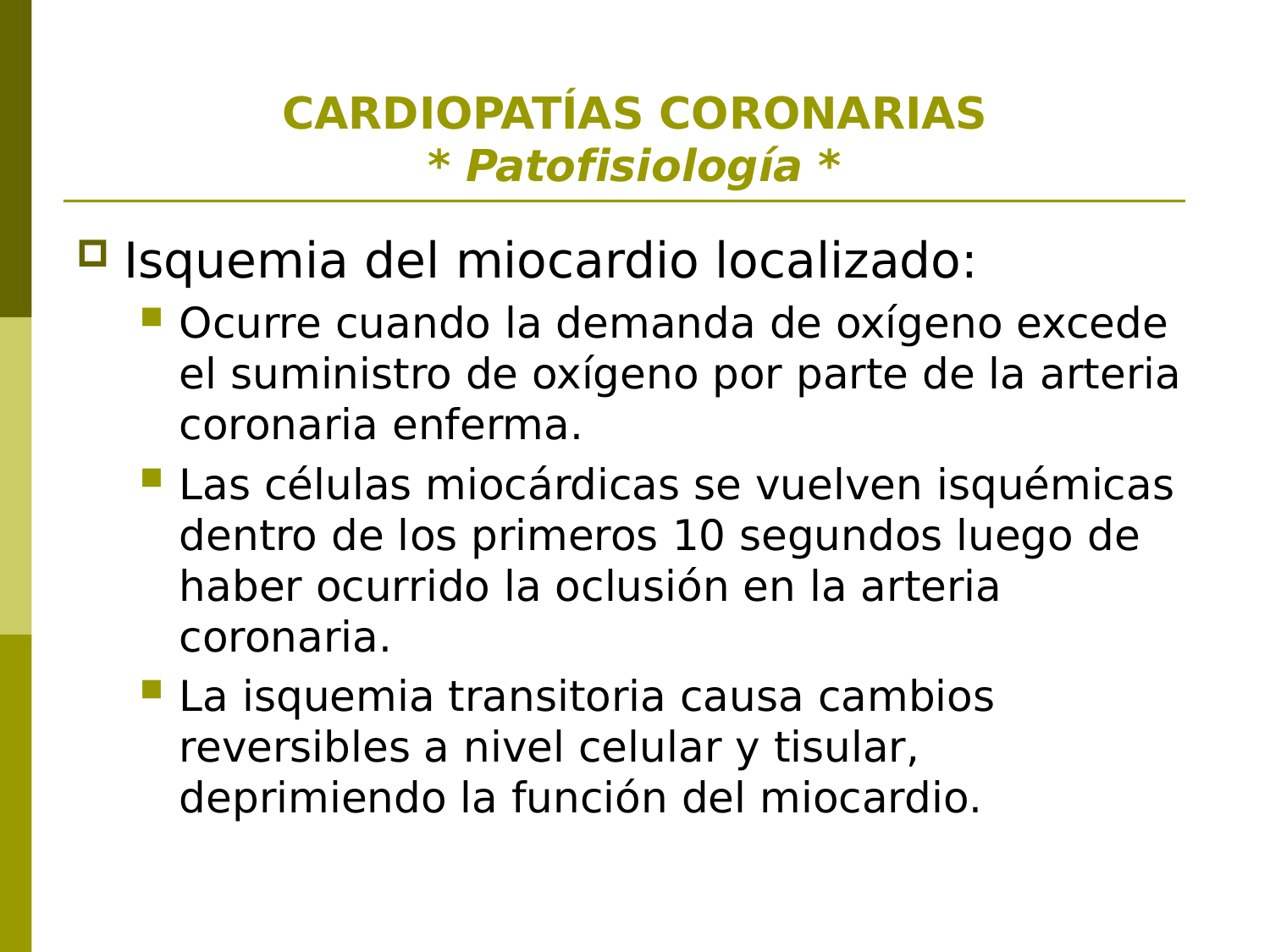

# CARDIOPATÍAS CORONARIAS * Patofisiología *
Isquemia del miocardio localizado:
Ocurre cuando la demanda de oxígeno excede el suministro de oxígeno por parte de la arteria coronaria enferma.
Las células miocárdicas se vuelven isquémicas dentro de los primeros 10 segundos luego de haber ocurrido la oclusión en la arteria coronaria.
La isquemia transitoria causa cambios reversibles a nivel celular y tisular, deprimiendo la función del miocardio.